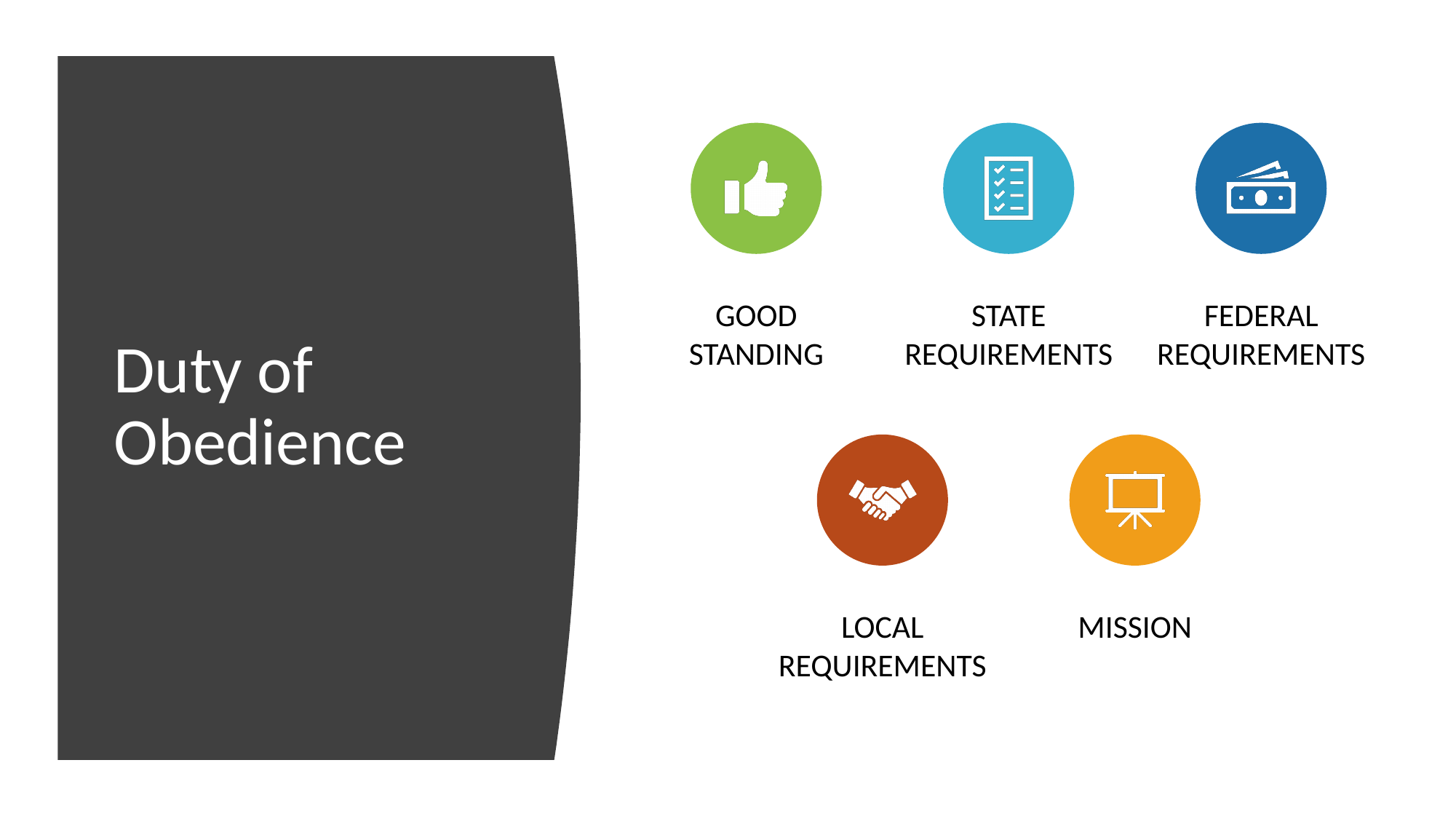

Good standing
State requirements
Federal requirements
Local requirements
Mission

# Duty of Obedience